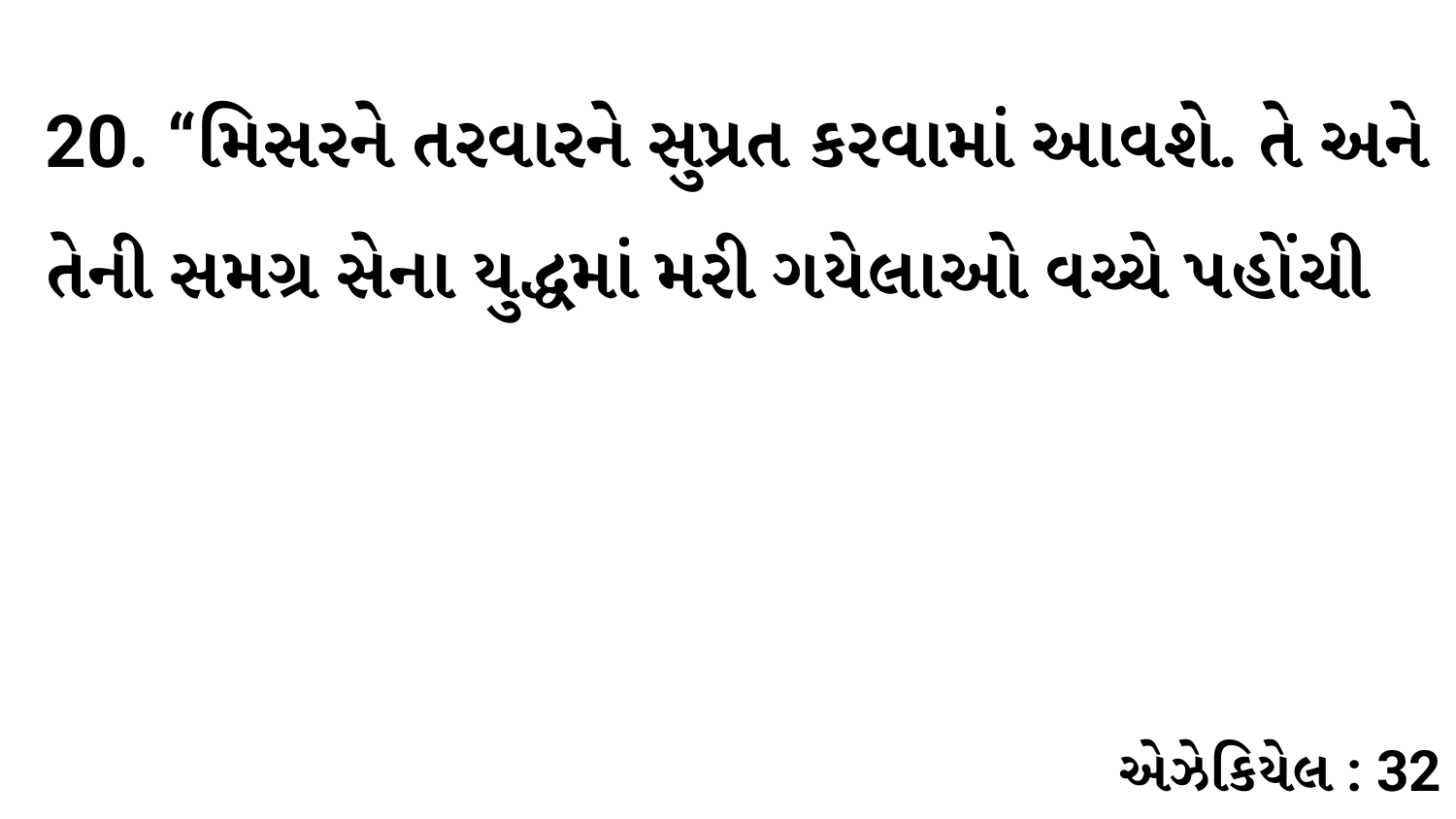

20. “મિસરને તરવારને સુપ્રત કરવામાં આવશે. તે અને તેની સમગ્ર સેના યુદ્ધમાં મરી ગયેલાઓ વચ્ચે પહોંચી
એઝેકિયેલ : 32